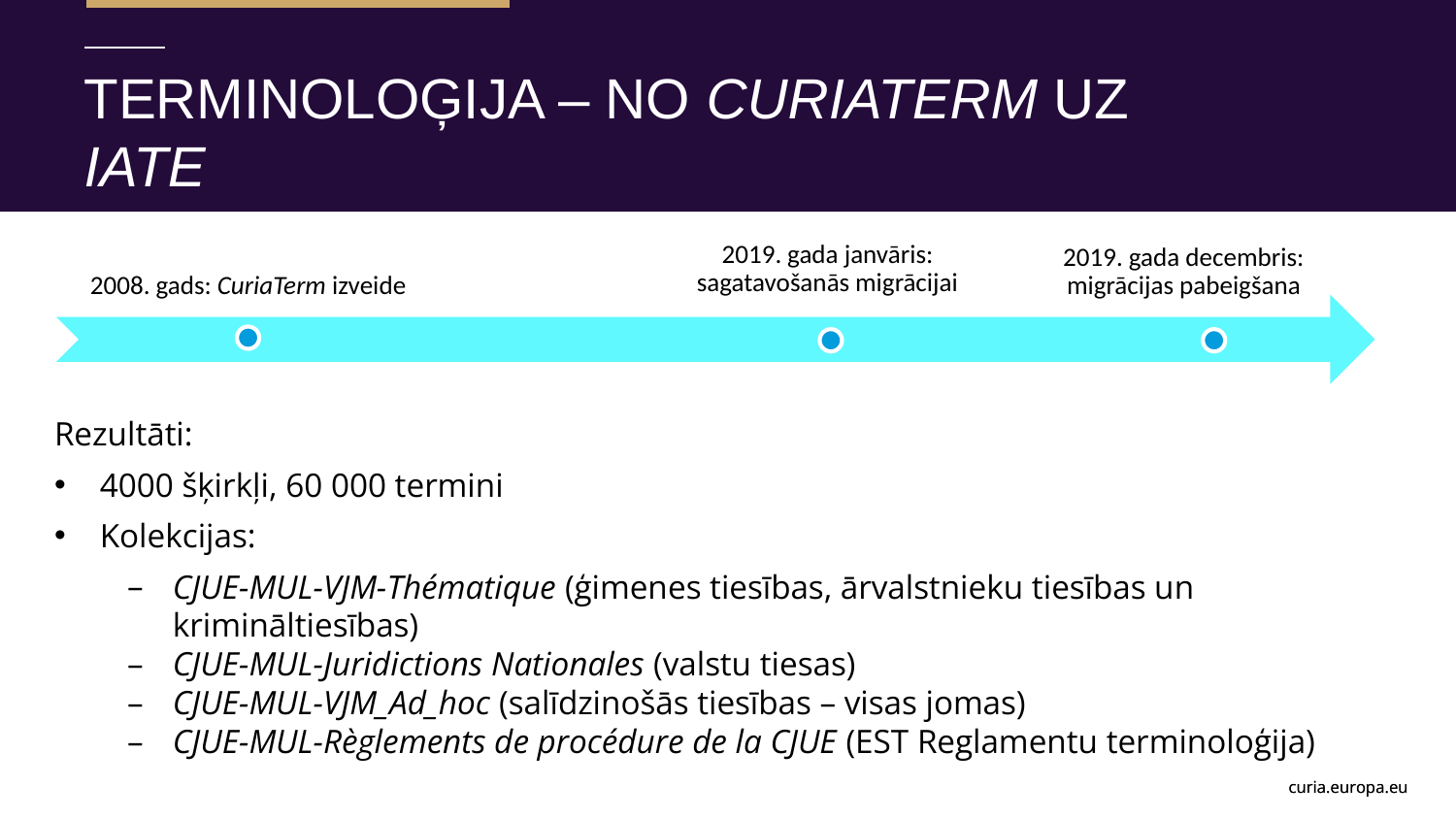

Terminoloģija – no CuriaTerm uz IATE
2008. gads: CuriaTerm izveide
2019. gada janvāris: sagatavošanās migrācijai
2019. gada decembris: migrācijas pabeigšana

Rezultāti:
4000 šķirkļi, 60 000 termini
Kolekcijas:
CJUE-MUL-VJM-Thématique (ģimenes tiesības, ārvalstnieku tiesības un krimināltiesības)
CJUE-MUL-Juridictions Nationales (valstu tiesas)
CJUE-MUL-VJM_Ad_hoc (salīdzinošās tiesības – visas jomas)
CJUE-MUL-Règlements de procédure de la CJUE (EST Reglamentu terminoloģija)